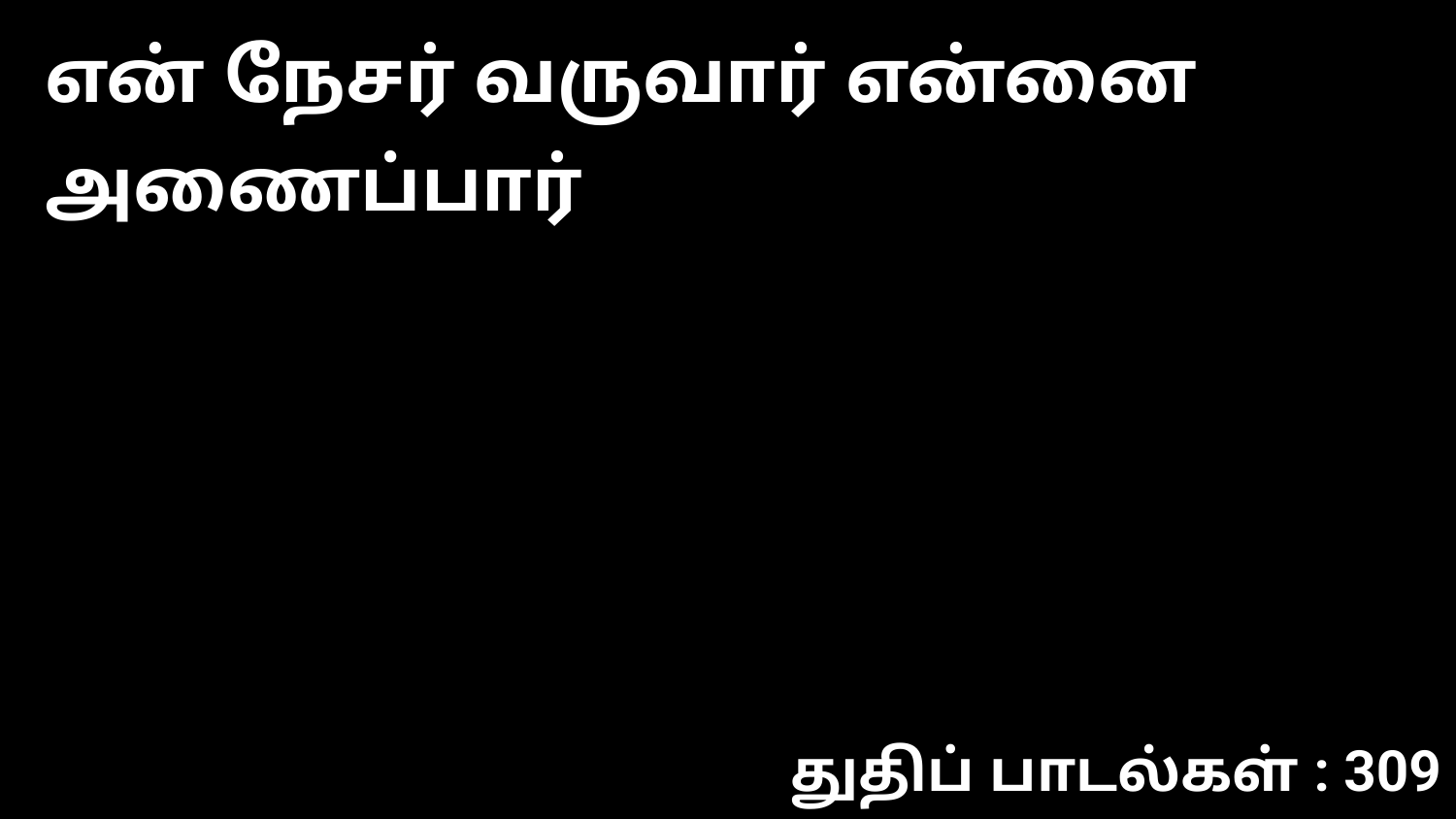

என் நேசர் வருவார் என்னை அணைப்பார்
துதிப் பாடல்கள் : 309